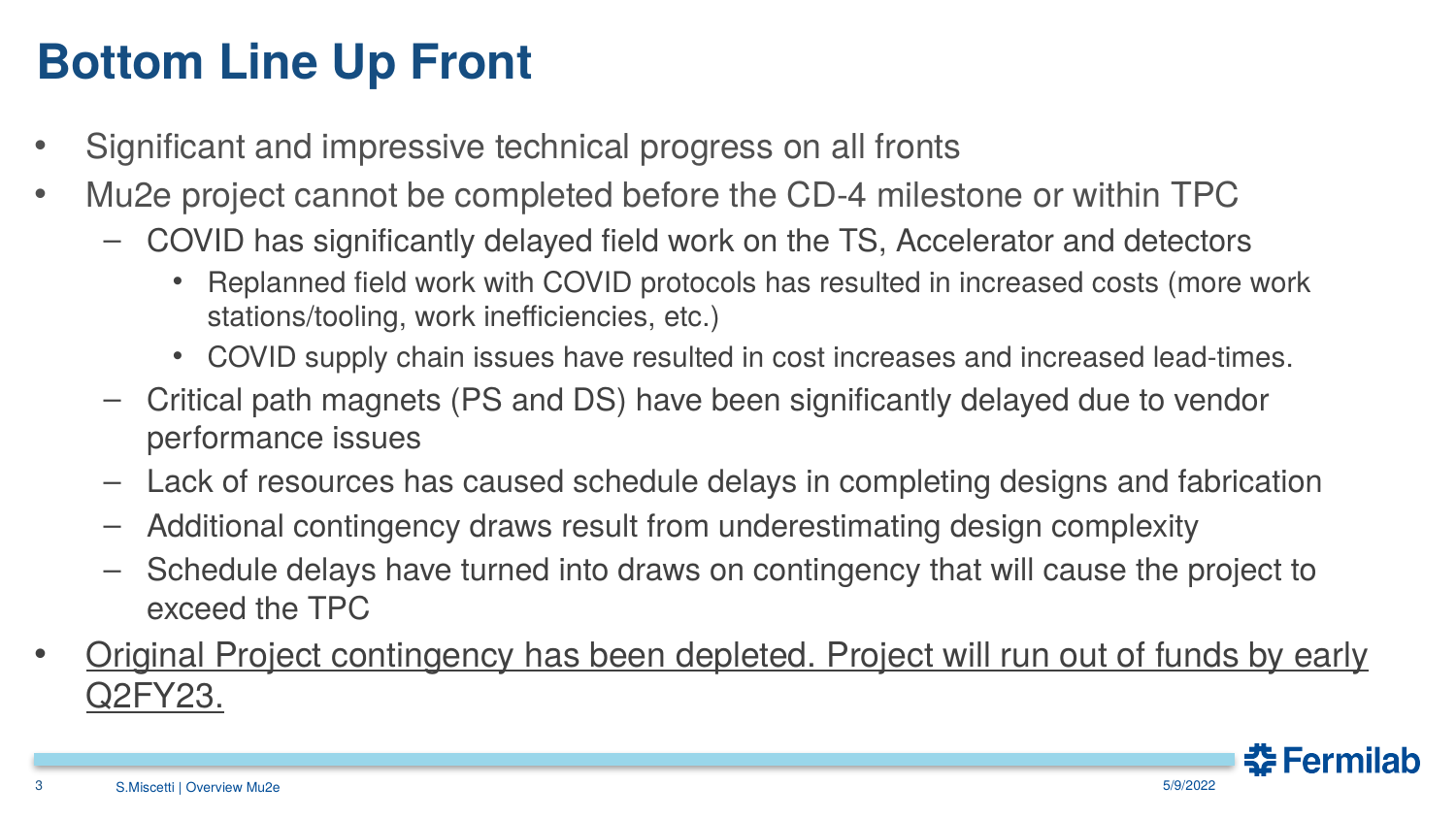

# Bottom Line Up Front
Significant and impressive technical progress on all fronts
Mu2e project cannot be completed before the CD-4 milestone or within TPC
COVID has significantly delayed field work on the TS, Accelerator and detectors
Replanned field work with COVID protocols has resulted in increased costs (more work stations/tooling, work inefficiencies, etc.)
COVID supply chain issues have resulted in cost increases and increased lead-times.
Critical path magnets (PS and DS) have been significantly delayed due to vendor performance issues
Lack of resources has caused schedule delays in completing designs and fabrication
Additional contingency draws result from underestimating design complexity
Schedule delays have turned into draws on contingency that will cause the project to exceed the TPC
Original Project contingency has been depleted. Project will run out of funds by early Q2FY23.
3
5/9/2022
S.Miscetti | Overview Mu2e